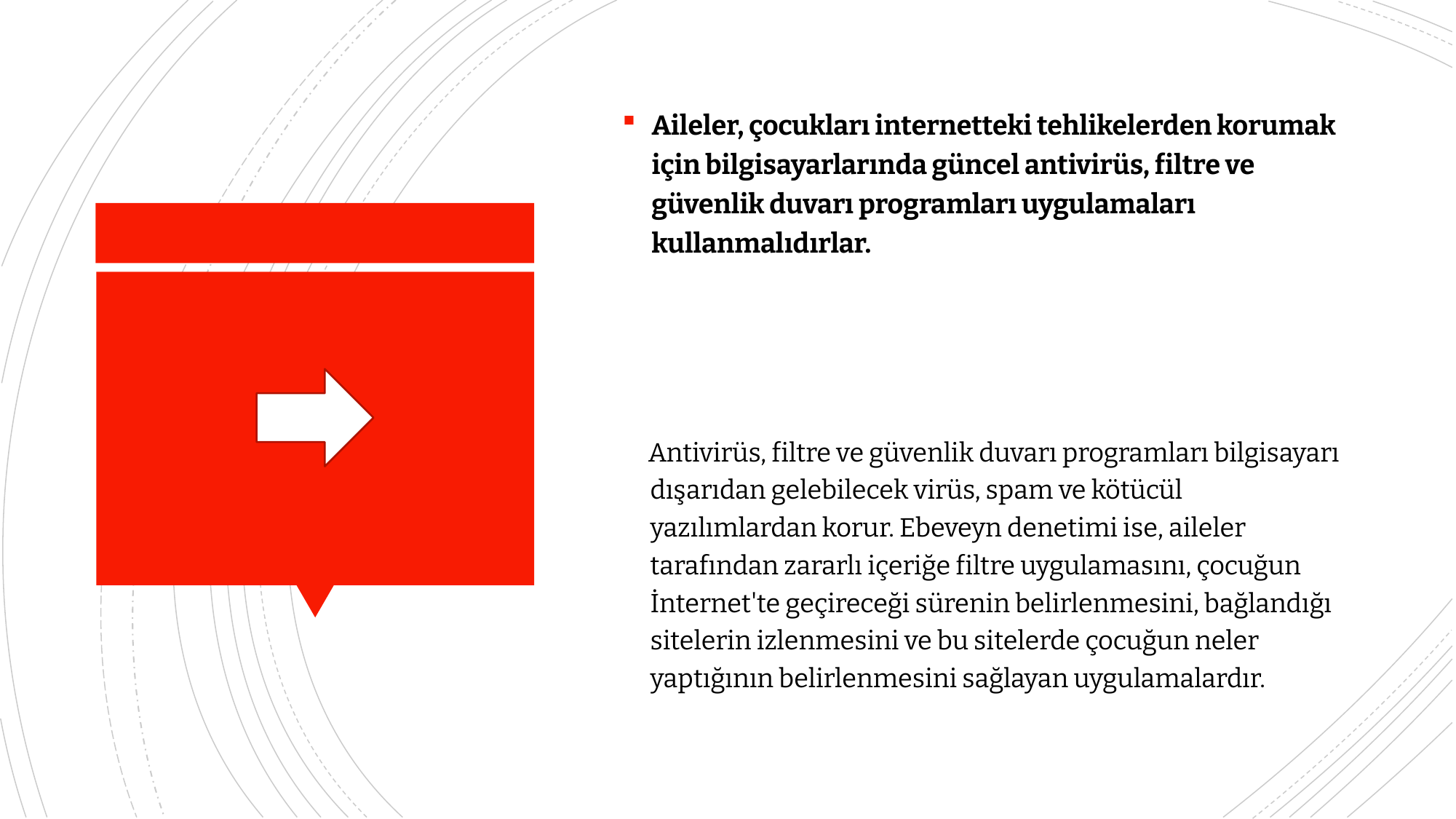

Aileler, çocukları internetteki tehlikelerden korumak için bilgisayarlarında güncel antivirüs, filtre ve güvenlik duvarı programları uygulamaları kullanmalıdırlar.

     Antivirüs, filtre ve güvenlik duvarı programları bilgisayarı dışarıdan gelebilecek virüs, spam ve kötücül yazılımlardan korur. Ebeveyn denetimi ise, aileler tarafından zararlı içeriğe filtre uygulamasını, çocuğun İnternet'te geçireceği sürenin belirlenmesini, bağlandığı sitelerin izlenmesini ve bu sitelerde çocuğun neler yaptığının belirlenmesini sağlayan uygulamalardır.